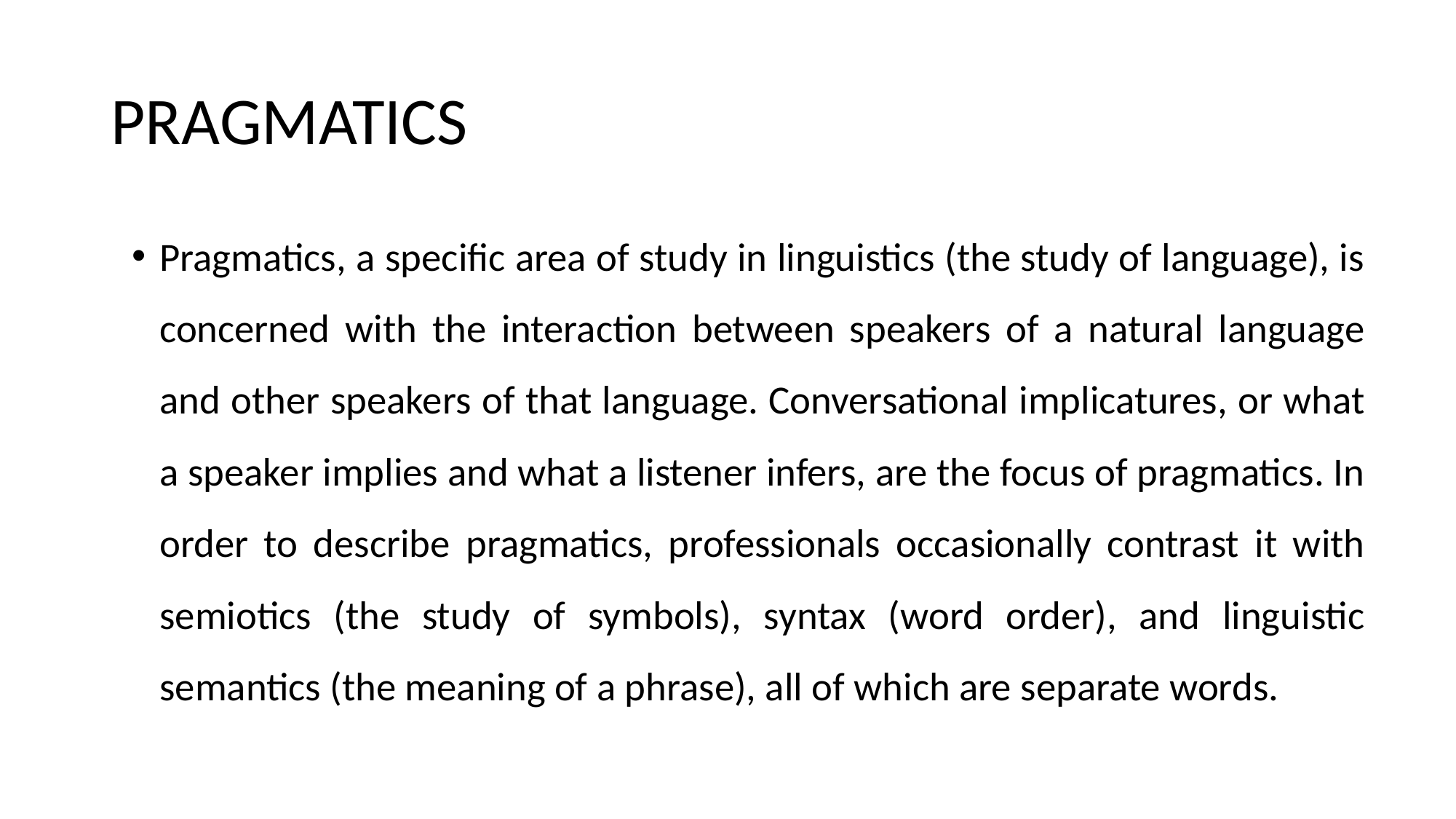

# PRAGMATICS
Pragmatics, a specific area of study in linguistics (the study of language), is concerned with the interaction between speakers of a natural language and other speakers of that language. Conversational implicatures, or what a speaker implies and what a listener infers, are the focus of pragmatics. In order to describe pragmatics, professionals occasionally contrast it with semiotics (the study of symbols), syntax (word order), and linguistic semantics (the meaning of a phrase), all of which are separate words.